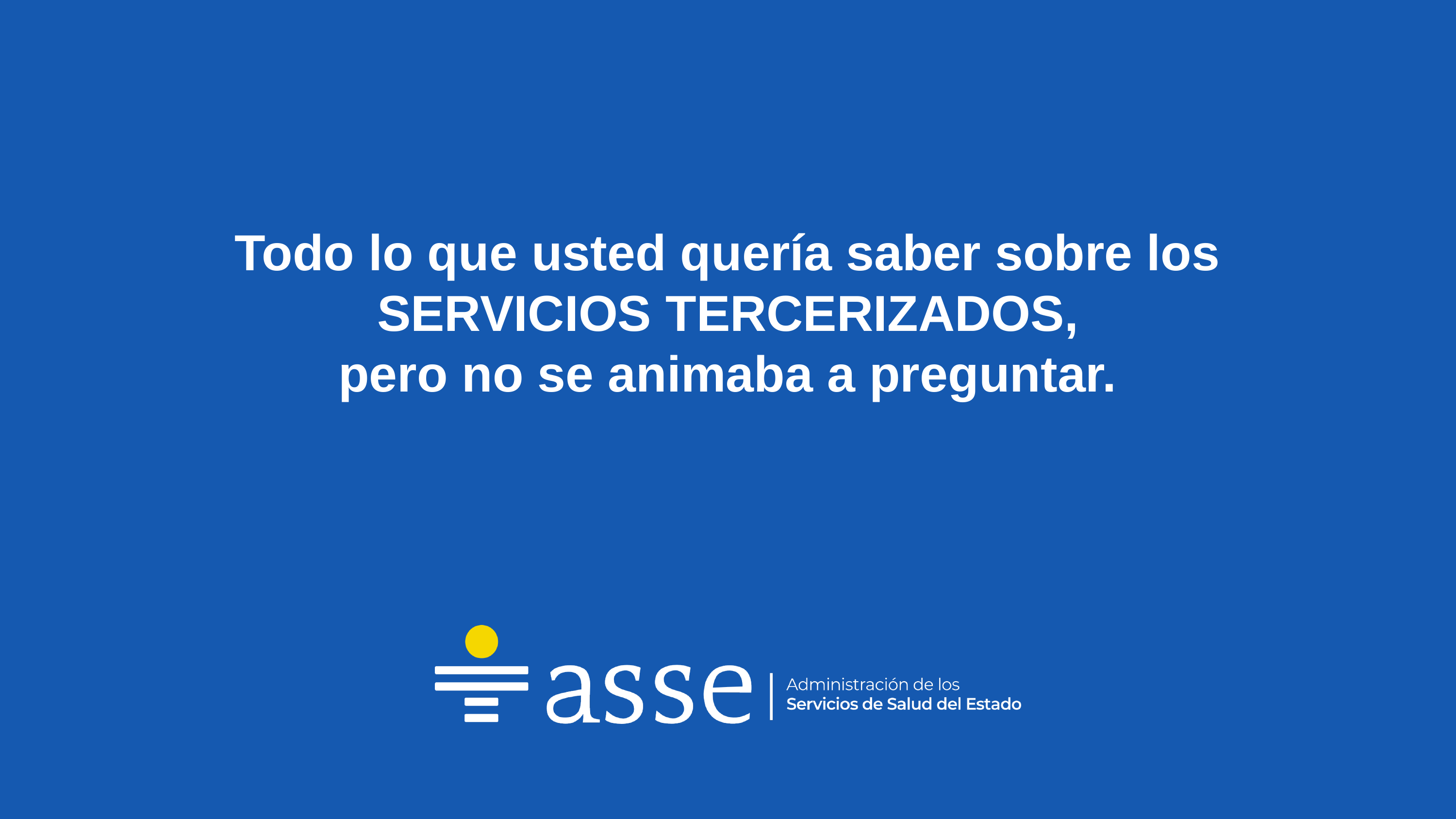

# Todo lo que usted quería saber sobre los SERVICIOS TERCERIZADOS, pero no se animaba a preguntar.